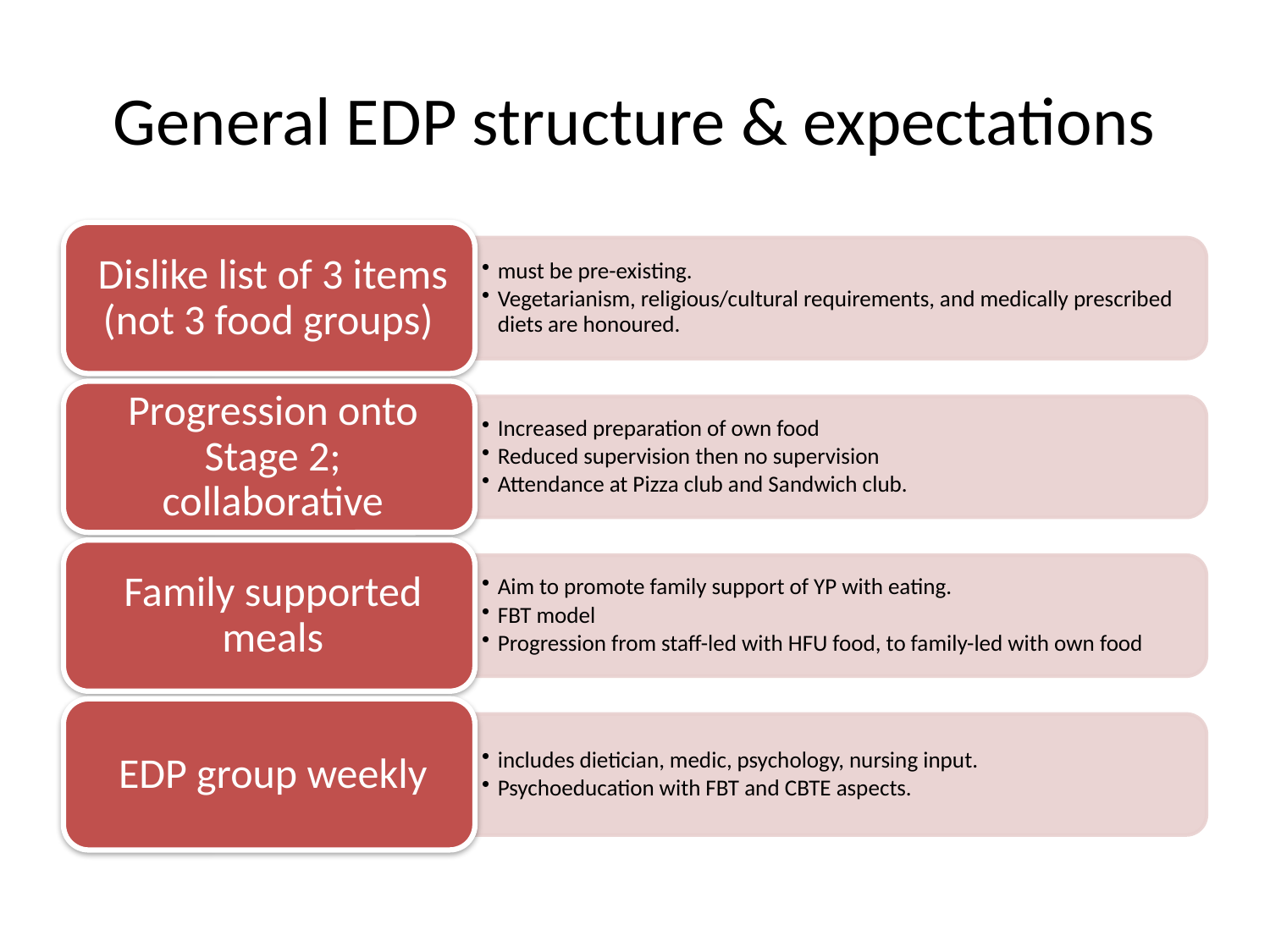

# General EDP structure & expectations
must be pre-existing.
Vegetarianism, religious/cultural requirements, and medically prescribed diets are honoured.
Dislike list of 3 items (not 3 food groups)
Increased preparation of own food
Reduced supervision then no supervision
Attendance at Pizza club and Sandwich club.
Progression onto Stage 2; collaborative
Aim to promote family support of YP with eating.
FBT model
Progression from staff-led with HFU food, to family-led with own food
Family supported meals
includes dietician, medic, psychology, nursing input.
Psychoeducation with FBT and CBTE aspects.
EDP group weekly